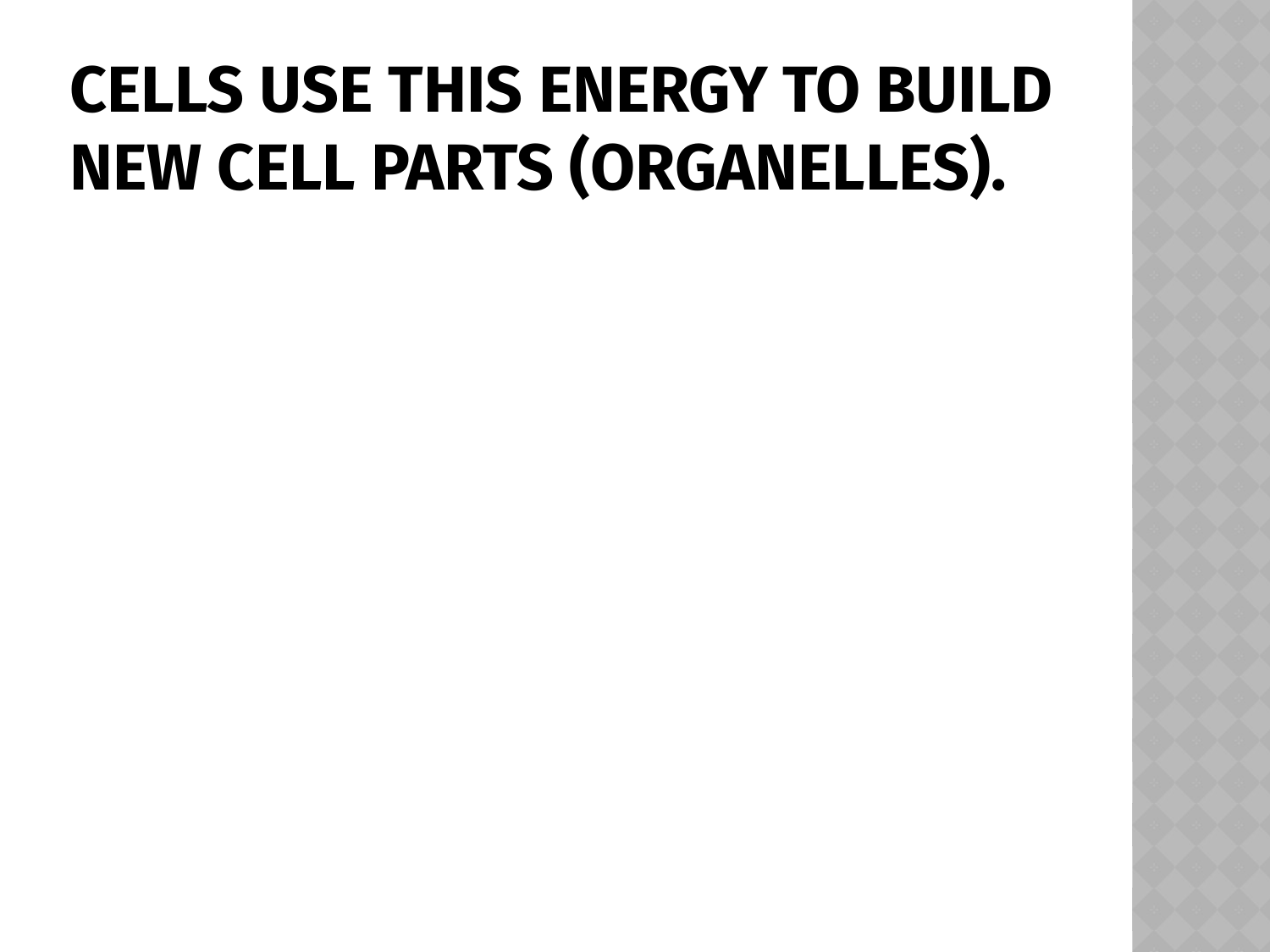

# Cells use this energy to build new cell parts (organelles).